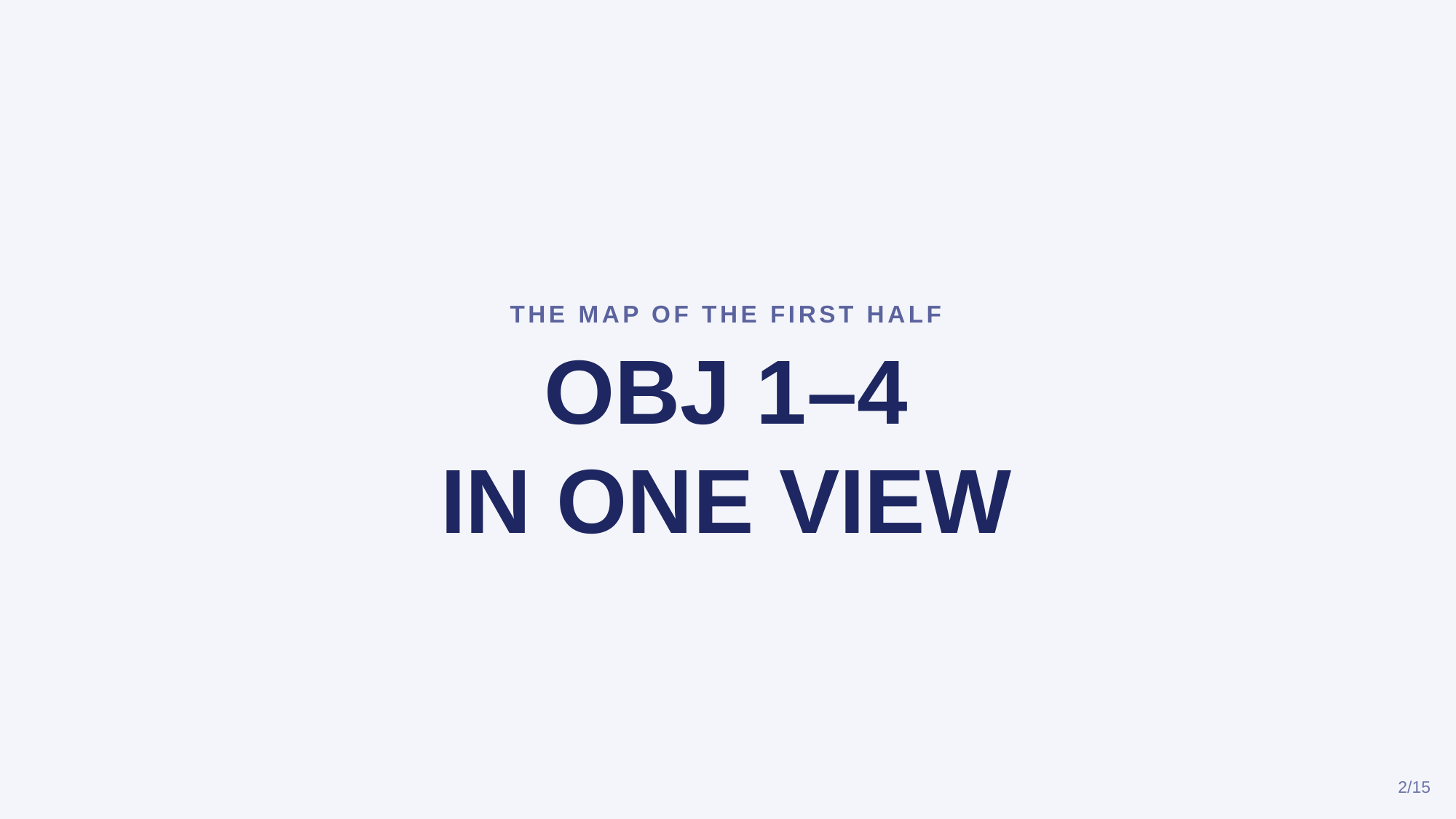

THE MAP OF THE FIRST HALF
OBJ 1–4
IN ONE VIEW
2/15